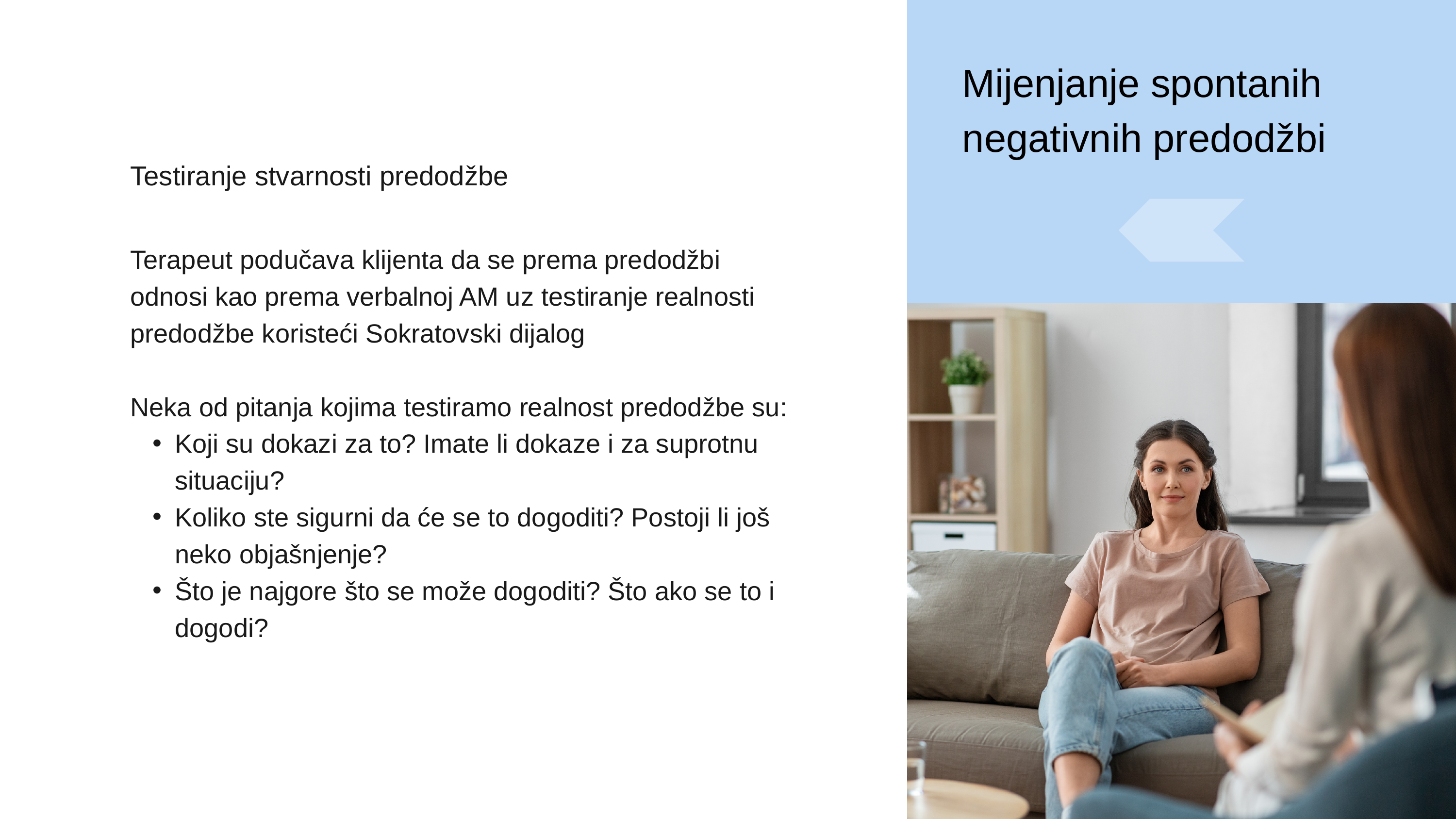

Mijenjanje spontanih negativnih predodžbi
Testiranje stvarnosti predodžbe

Terapeut podučava klijenta da se prema predodžbi odnosi kao prema verbalnoj AM uz testiranje realnosti predodžbe koristeći Sokratovski dijalog

Neka od pitanja kojima testiramo realnost predodžbe su:
Koji su dokazi za to? Imate li dokaze i za suprotnu situaciju?
Koliko ste sigurni da će se to dogoditi? Postoji li još neko objašnjenje?
Što je najgore što se može dogoditi? Što ako se to i dogodi?